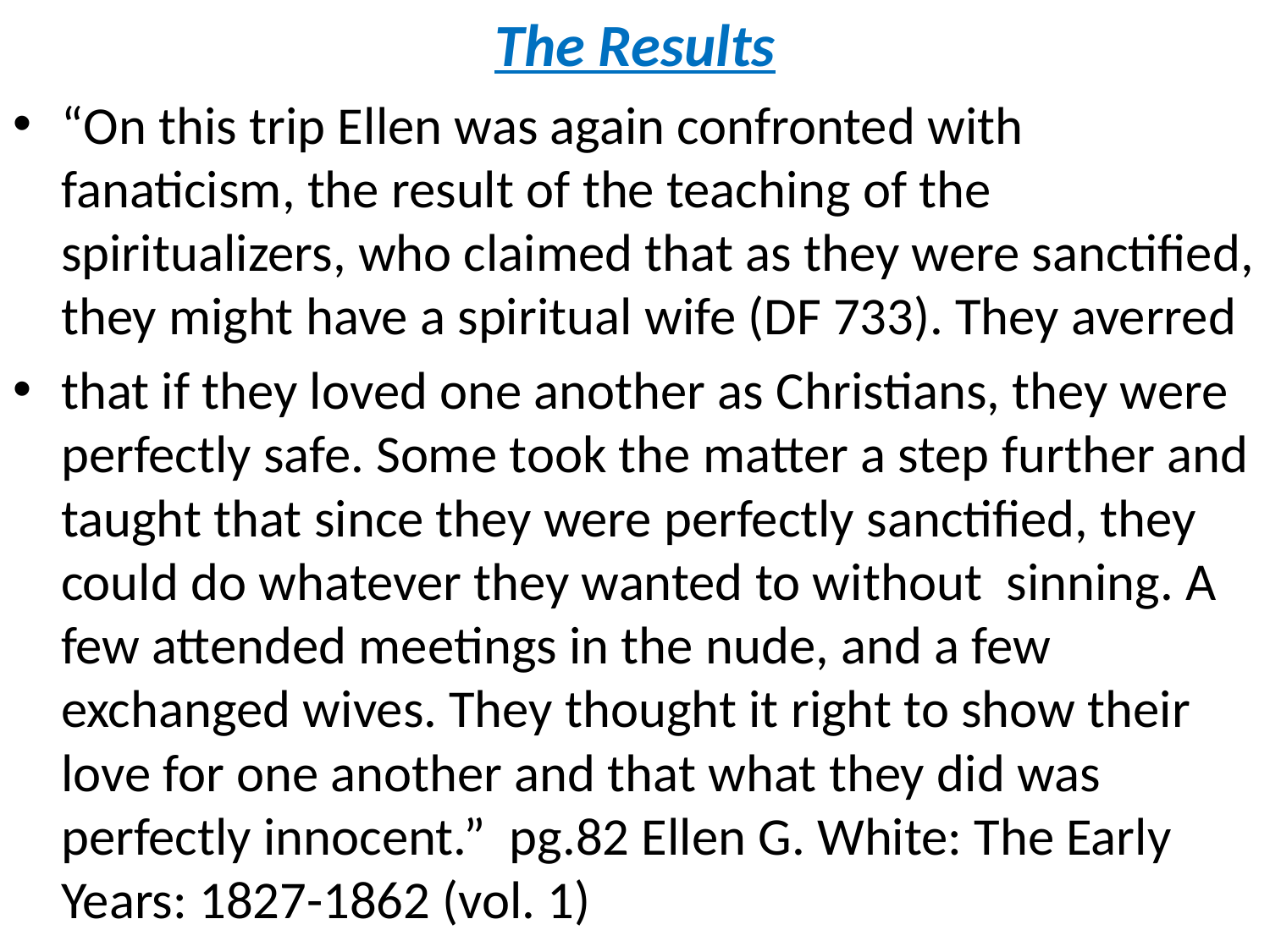

# The Results
“On this trip Ellen was again confronted with fanaticism, the result of the teaching of the spiritualizers, who claimed that as they were sanctified, they might have a spiritual wife (DF 733). They averred
that if they loved one another as Christians, they were perfectly safe. Some took the matter a step further and taught that since they were perfectly sanctified, they could do whatever they wanted to without  sinning. A few attended meetings in the nude, and a few exchanged wives. They thought it right to show their love for one another and that what they did was perfectly innocent.”  pg.82 Ellen G. White: The Early Years: 1827-1862 (vol. 1)